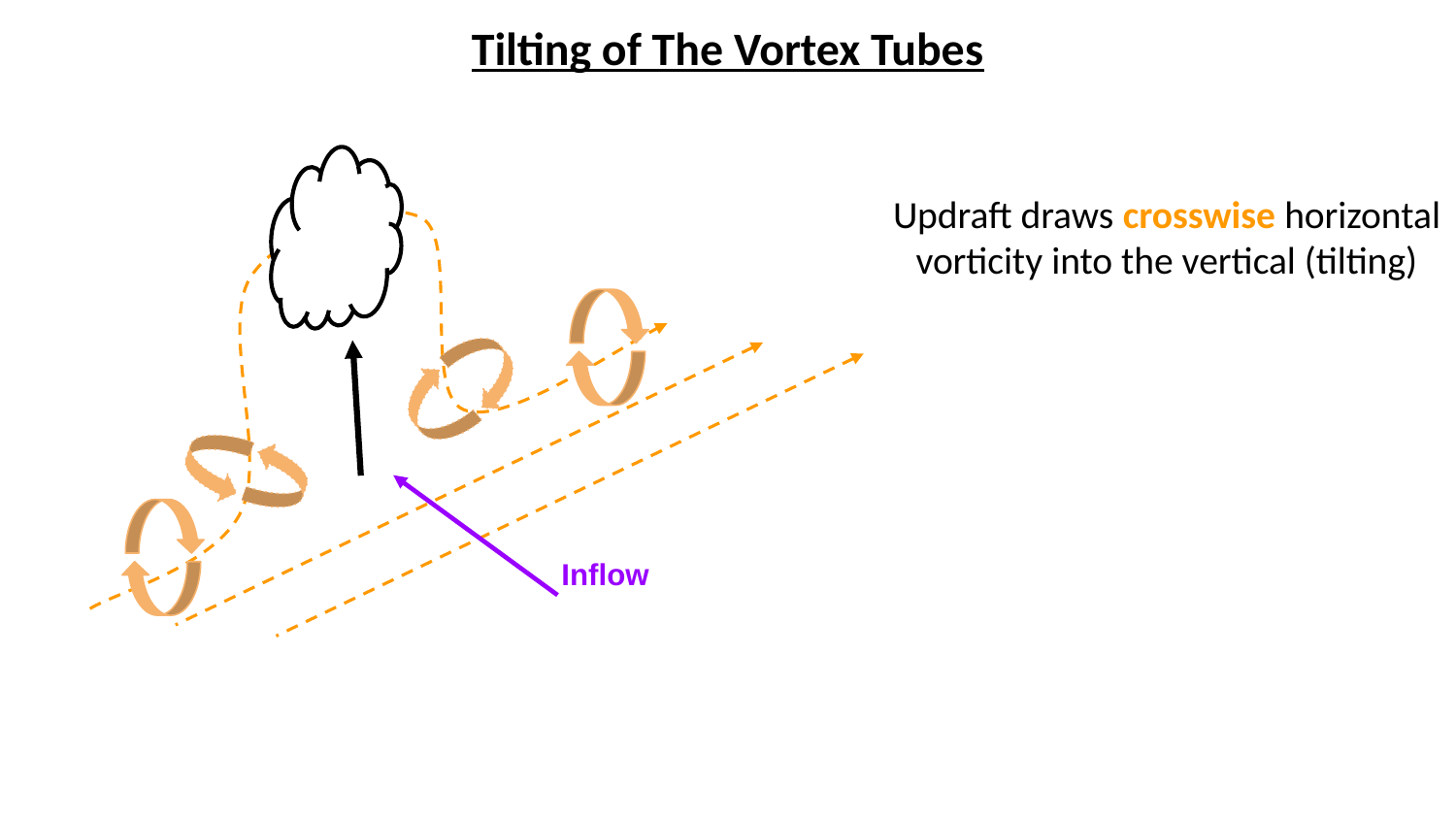

Tilting of The Vortex Tubes

Updraft draws crosswise horizontal vorticity into the vertical (tilting)

Inflow